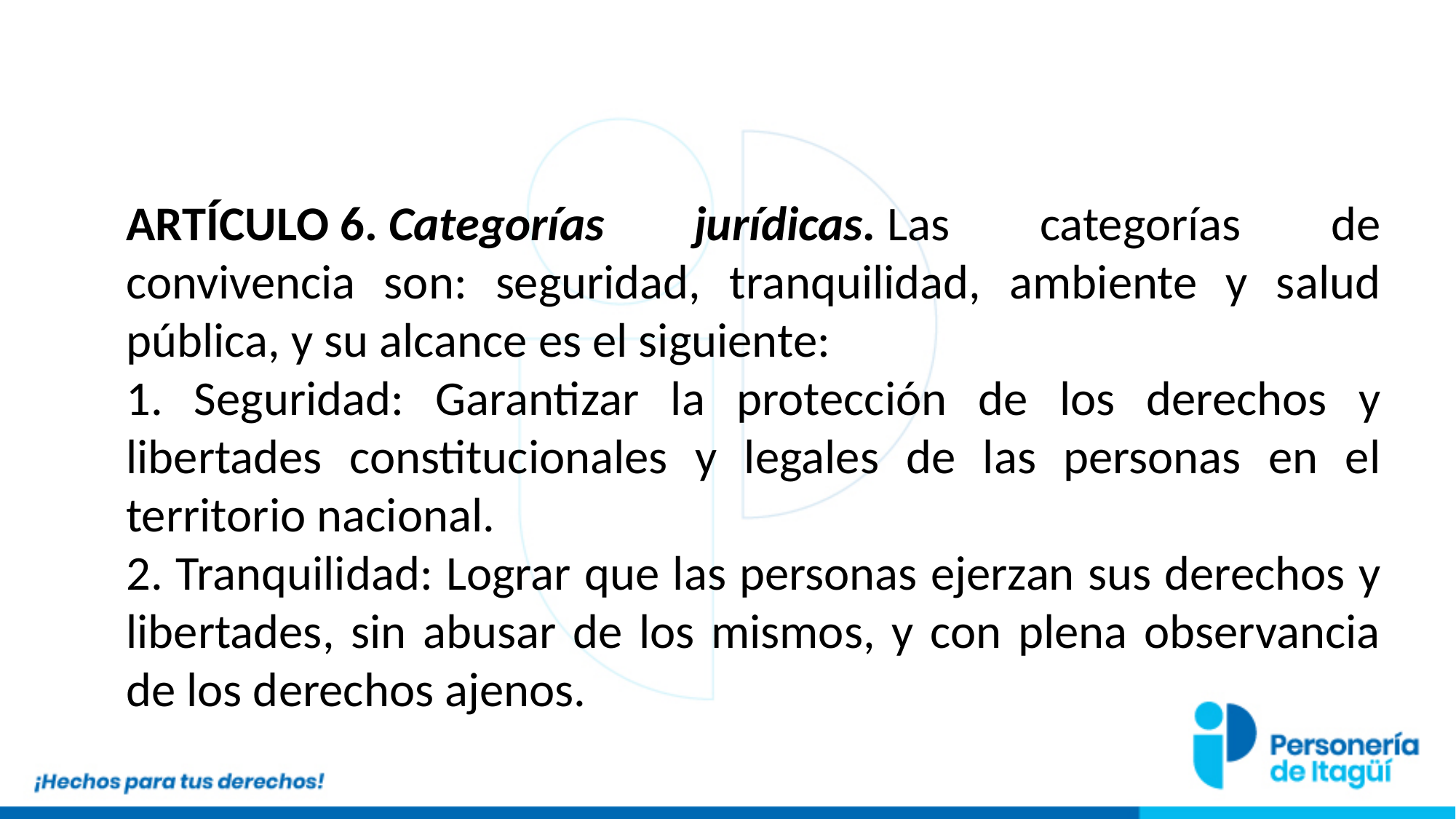

ARTÍCULO 6. Categorías jurídicas. Las categorías de convivencia son: seguridad, tranquilidad, ambiente y salud pública, y su alcance es el siguiente:
1. Seguridad: Garantizar la protección de los derechos y libertades constitucionales y legales de las personas en el territorio nacional.
2. Tranquilidad: Lograr que las personas ejerzan sus derechos y libertades, sin abusar de los mismos, y con plena observancia de los derechos ajenos.